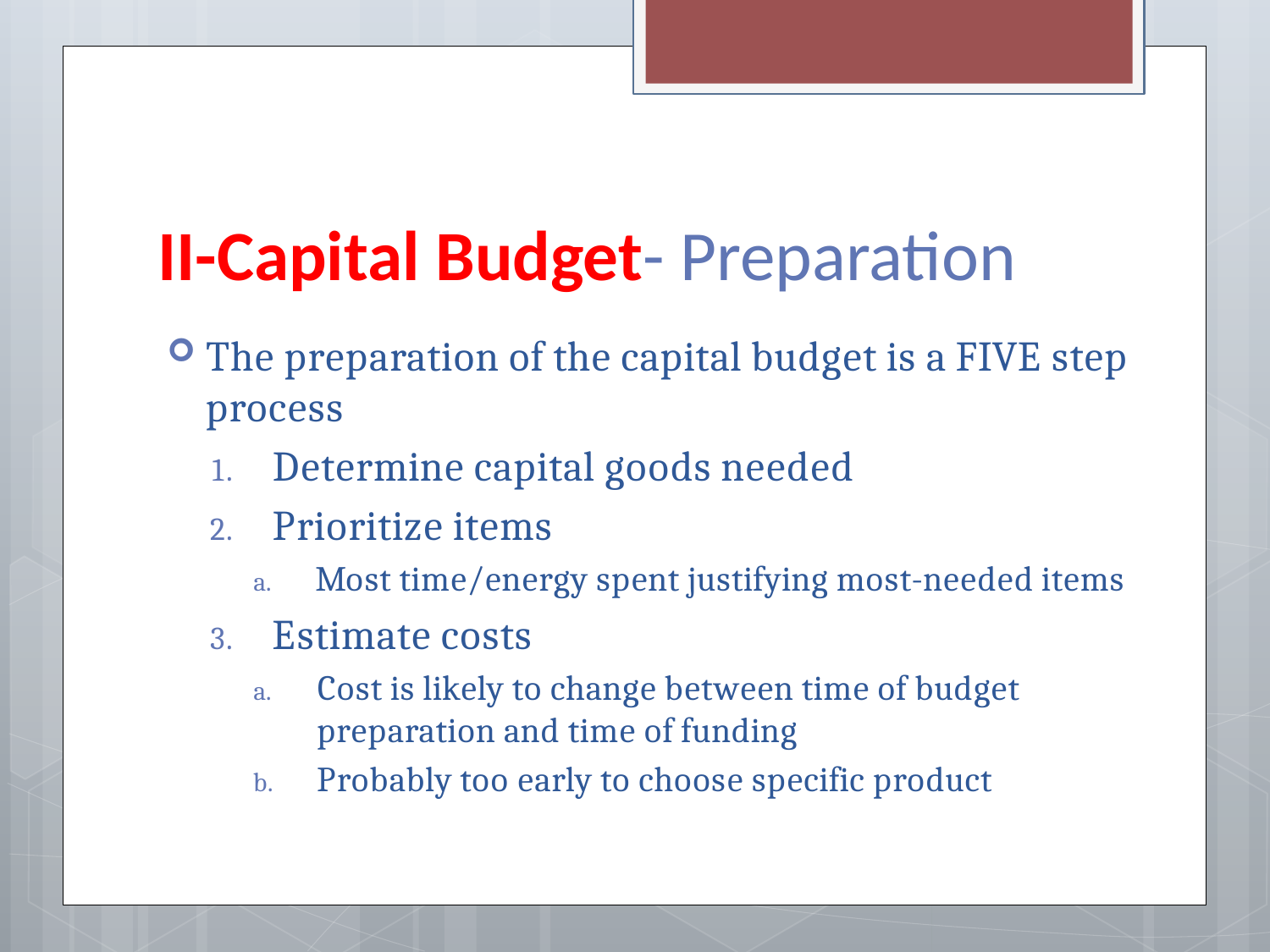

# II-Capital Budget- Preparation

The preparation of the capital budget is a FIVE step process
Determine capital goods needed
Prioritize items
Most time/energy spent justifying most-needed items
Estimate costs
Cost is likely to change between time of budget preparation and time of funding
Probably too early to choose specific product